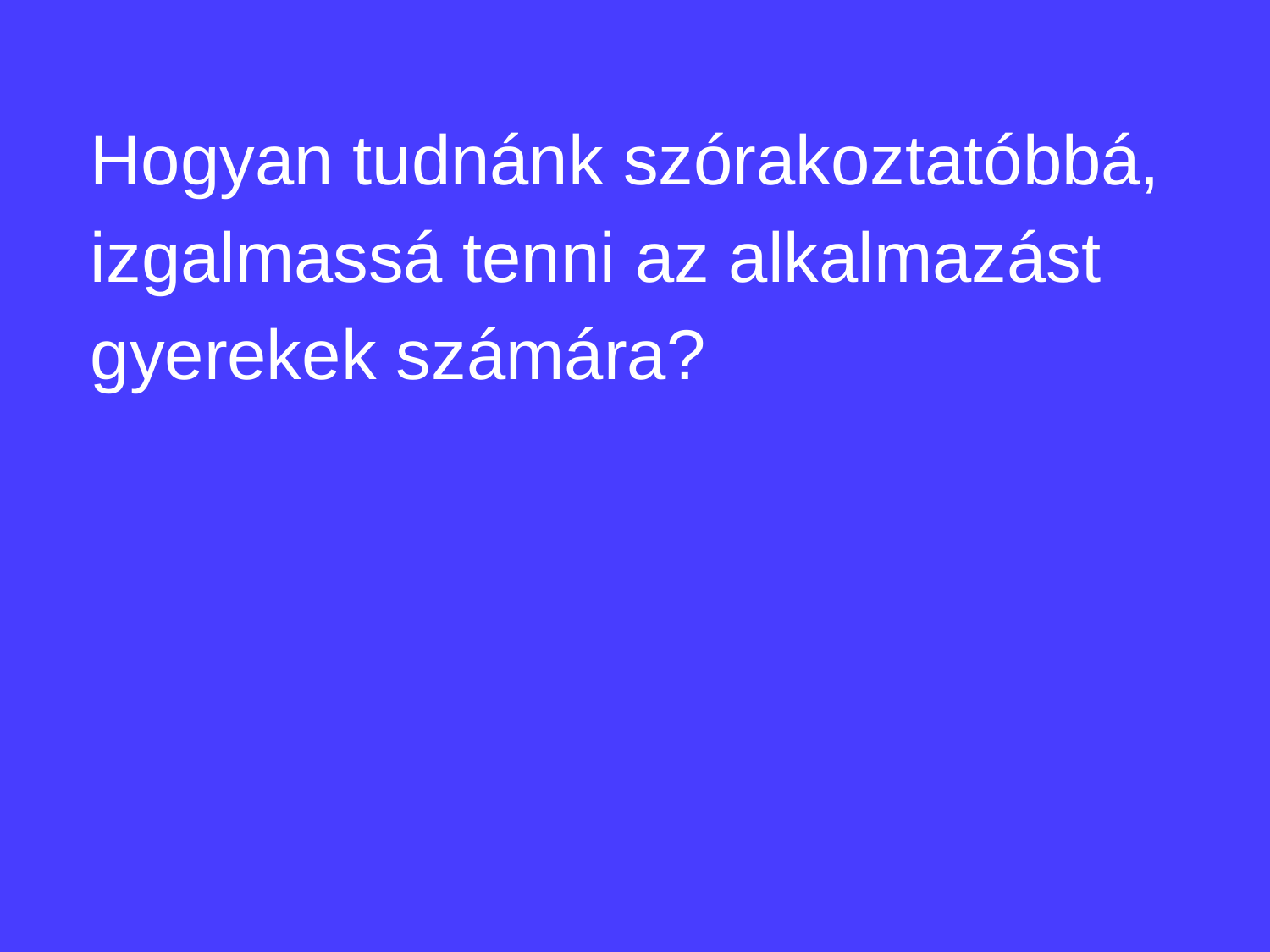

# Hogyan tudnánk szórakoztatóbbá, izgalmassá tenni az alkalmazást gyerekek számára?